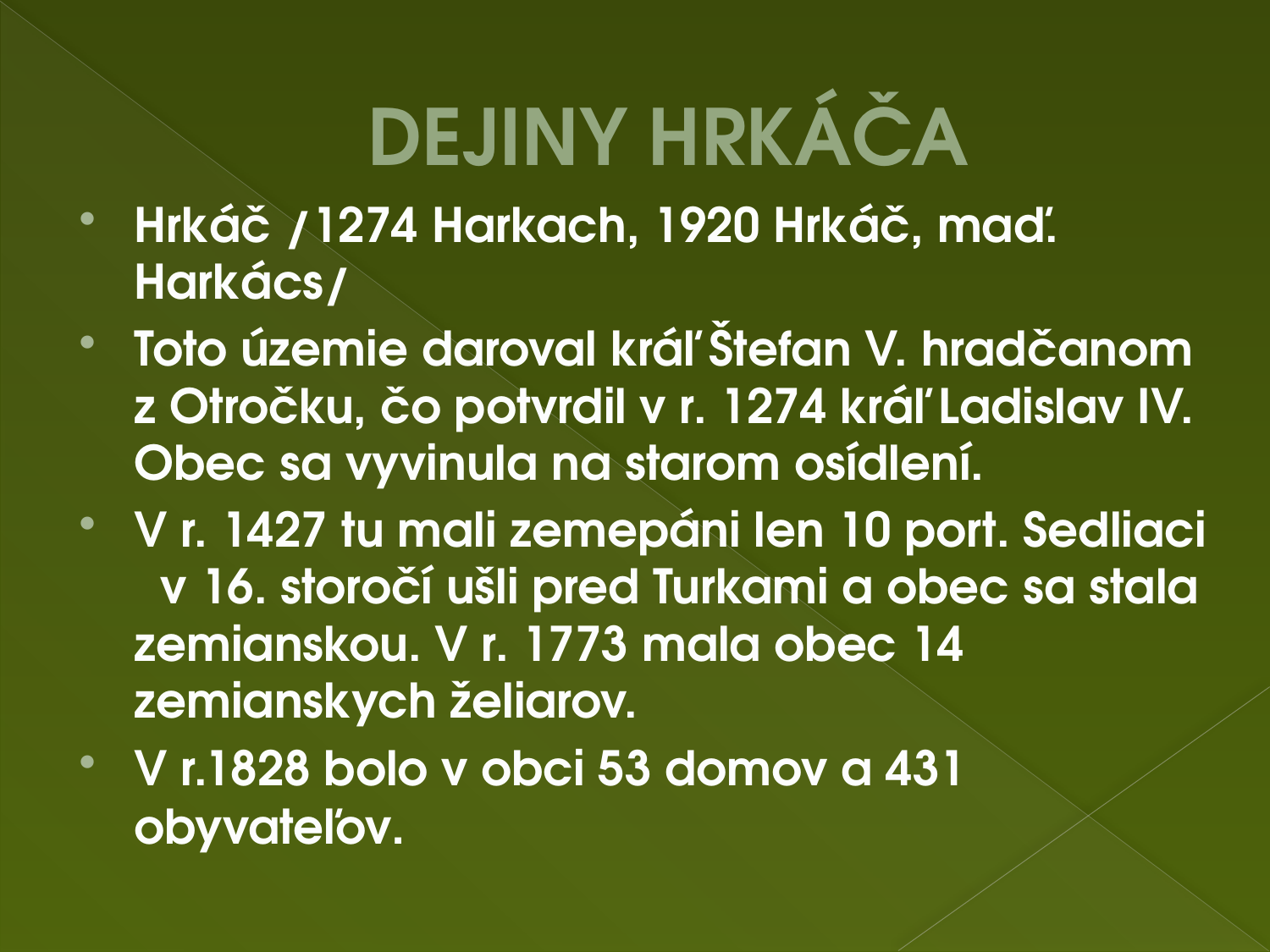

# DEJINY HRKÁČA
Hrkáč /1274 Harkach, 1920 Hrkáč, maď. Harkács/
Toto územie daroval kráľ Štefan V. hradčanom  z Otročku, čo potvrdil v r. 1274 kráľ Ladislav IV. Obec sa vyvinula na starom osídlení.
V r. 1427 tu mali zemepáni len 10 port. Sedliaci   v 16. storočí ušli pred Turkami a obec sa stala zemianskou. V r. 1773 mala obec 14 zemianskych želiarov.
V r.1828 bolo v obci 53 domov a 431 obyvateľov.